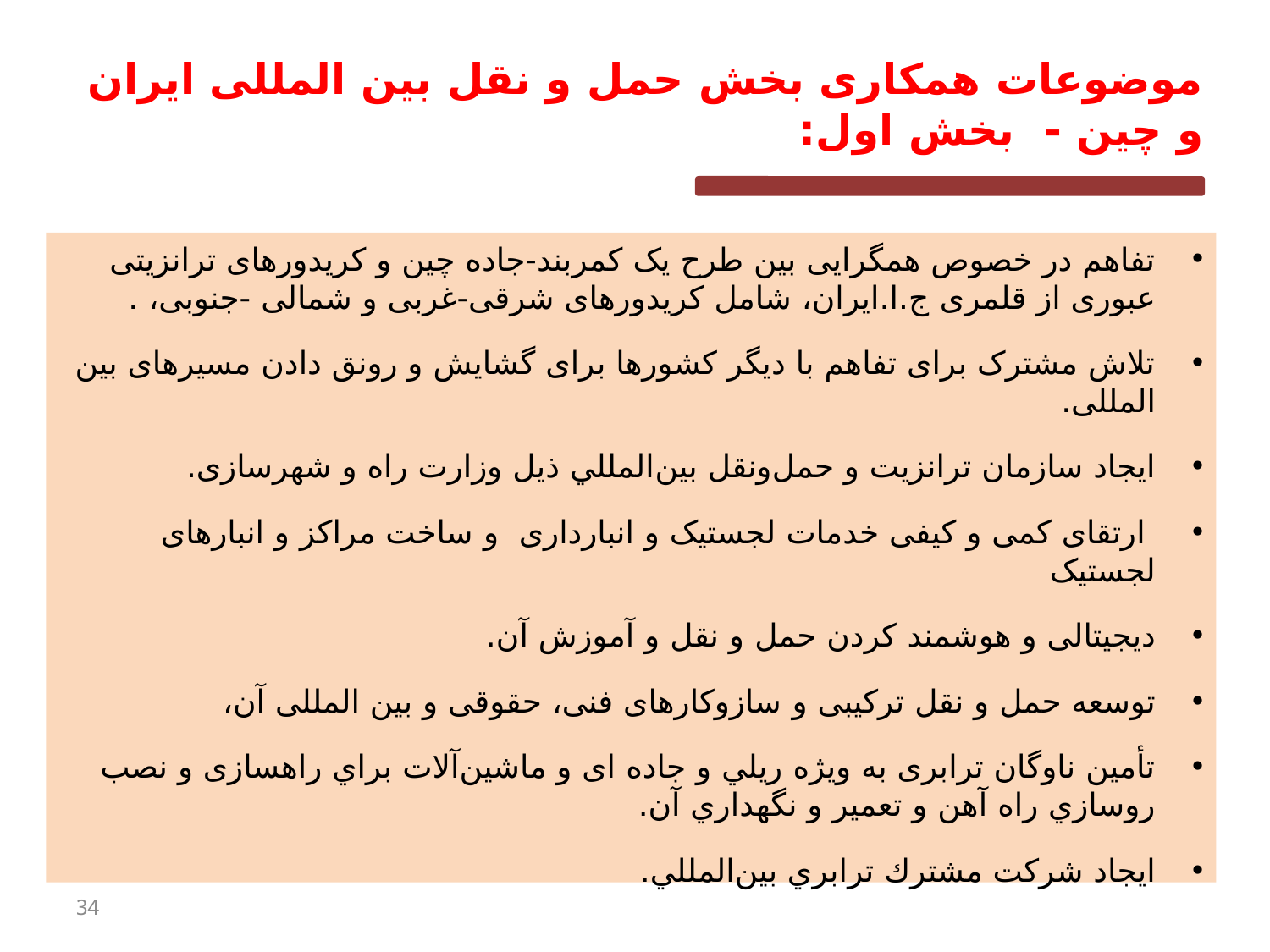

موضوعات همکاری بخش حمل و نقل بین المللی ایران و چین -  بخش اول:
تفاهم در خصوص همگرایی بین طرح یک کمربند-جاده چین و کریدورهای ترانزیتی عبوری از قلمری ج.ا.ایران، شامل کریدورهای شرقی-غربی و شمالی -جنوبی، .
تلاش مشترک برای تفاهم با دیگر کشورها برای گشایش و رونق دادن مسیرهای بین المللی.
ايجاد سازمان ترانزيت و حمل‌ونقل بين‌المللي ذیل وزارت راه و شهرسازی.
 ارتقای کمی و کیفی خدمات لجستیک و انبارداری  و ساخت مراکز و انبارهای لجستیک
دیجیتالی و هوشمند کردن حمل و نقل و آموزش آن.
توسعه حمل و نقل ترکیبی و سازوکارهای فنی، حقوقی و بین المللی آن،
تأمين ناوگان ترابری به ویژه ريلي و جاده ای و ماشين‌آلات براي راهسازی و نصب روسازي راه آهن و تعمير و نگهداري آن.
ايجاد شركت مشترك ترابري بين‌المللي.

34